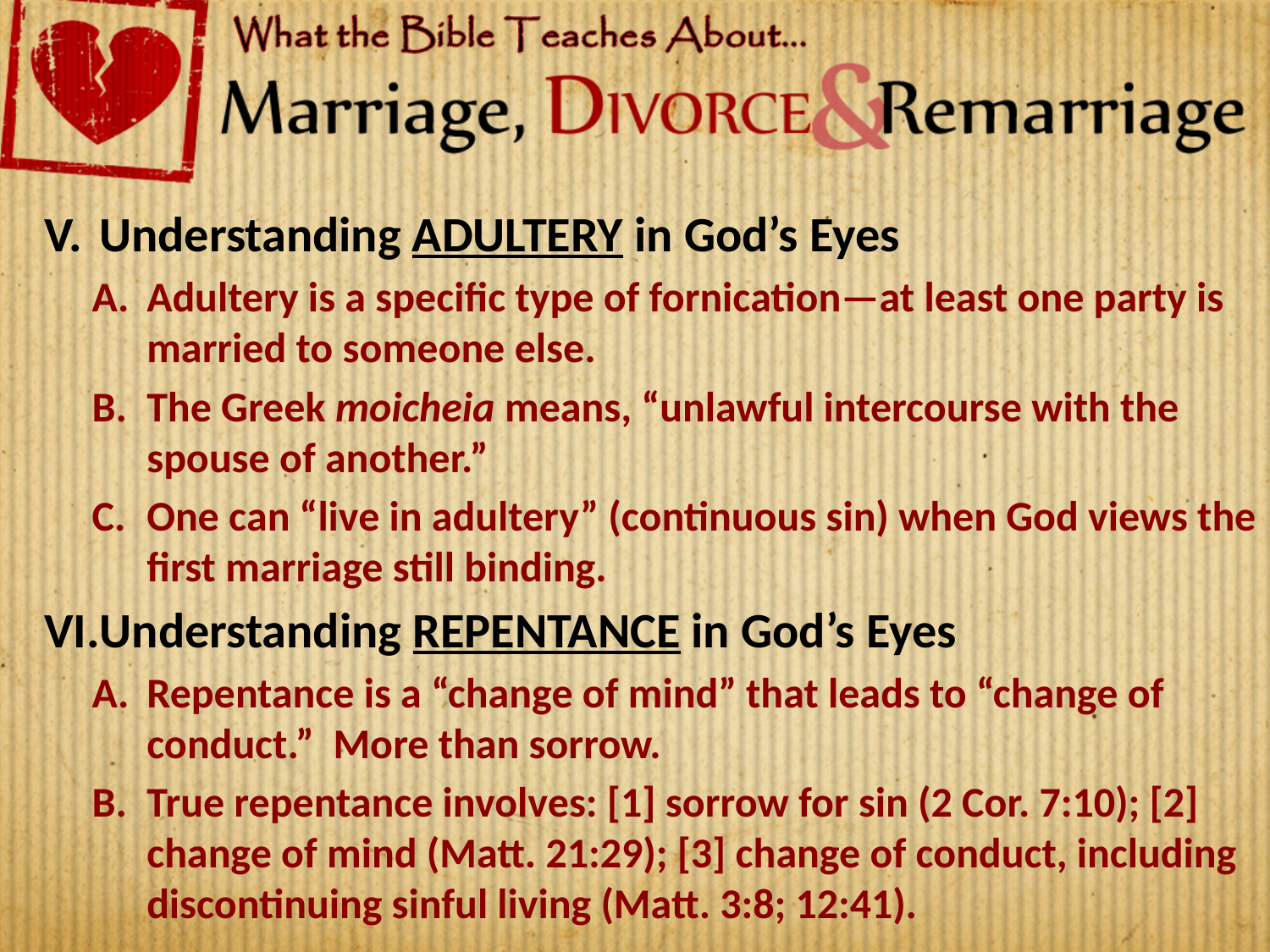

Understanding ADULTERY in God’s Eyes
Adultery is a specific type of fornication—at least one party is married to someone else.
The Greek moicheia means, “unlawful intercourse with the spouse of another.”
One can “live in adultery” (continuous sin) when God views the first marriage still binding.
Understanding REPENTANCE in God’s Eyes
Repentance is a “change of mind” that leads to “change of conduct.”  More than sorrow.
True repentance involves: [1] sorrow for sin (2 Cor. 7:10); [2] change of mind (Matt. 21:29); [3] change of conduct, including discontinuing sinful living (Matt. 3:8; 12:41).